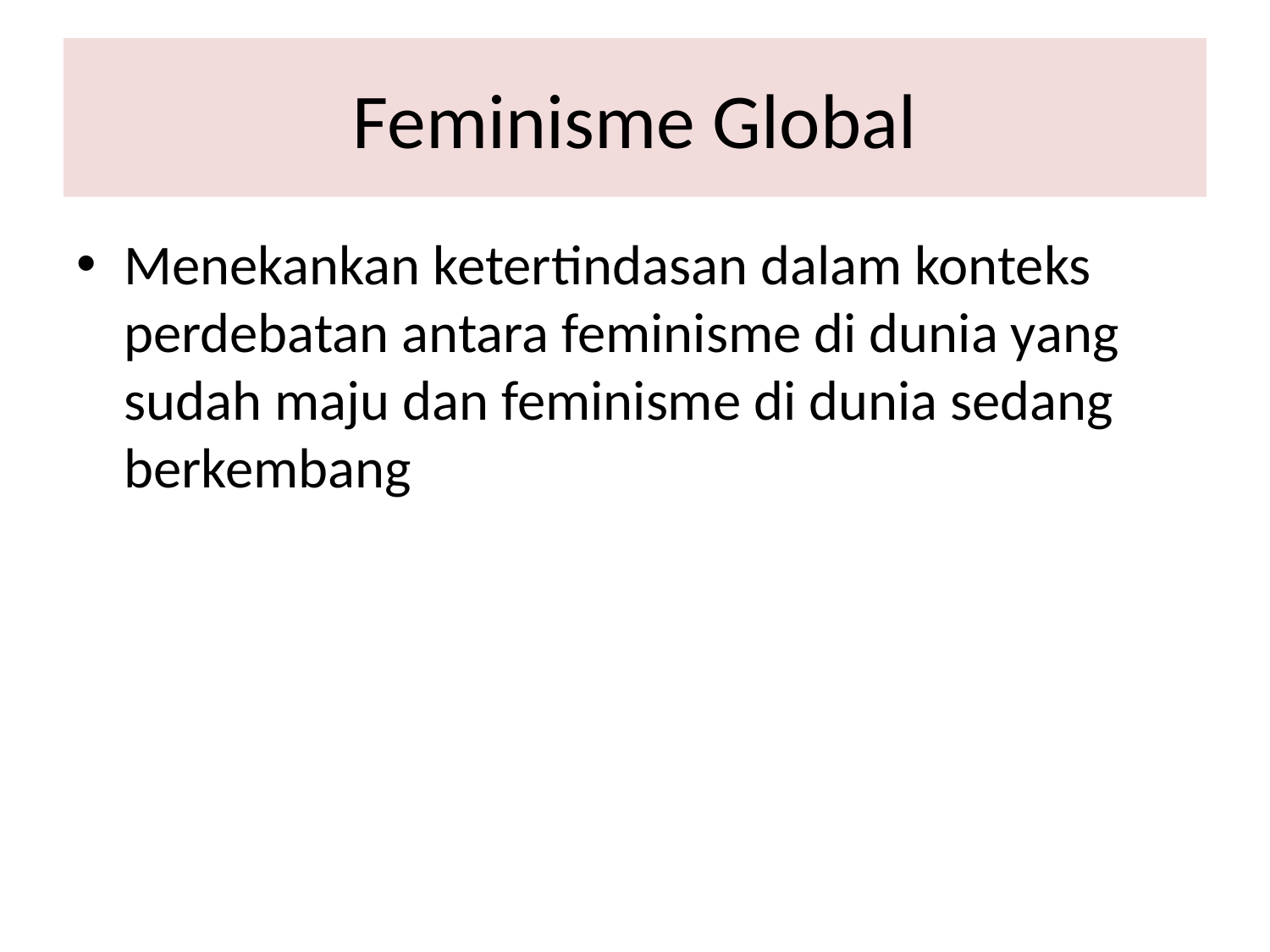

# Feminisme Global
Menekankan ketertindasan dalam konteks perdebatan antara feminisme di dunia yang sudah maju dan feminisme di dunia sedang berkembang